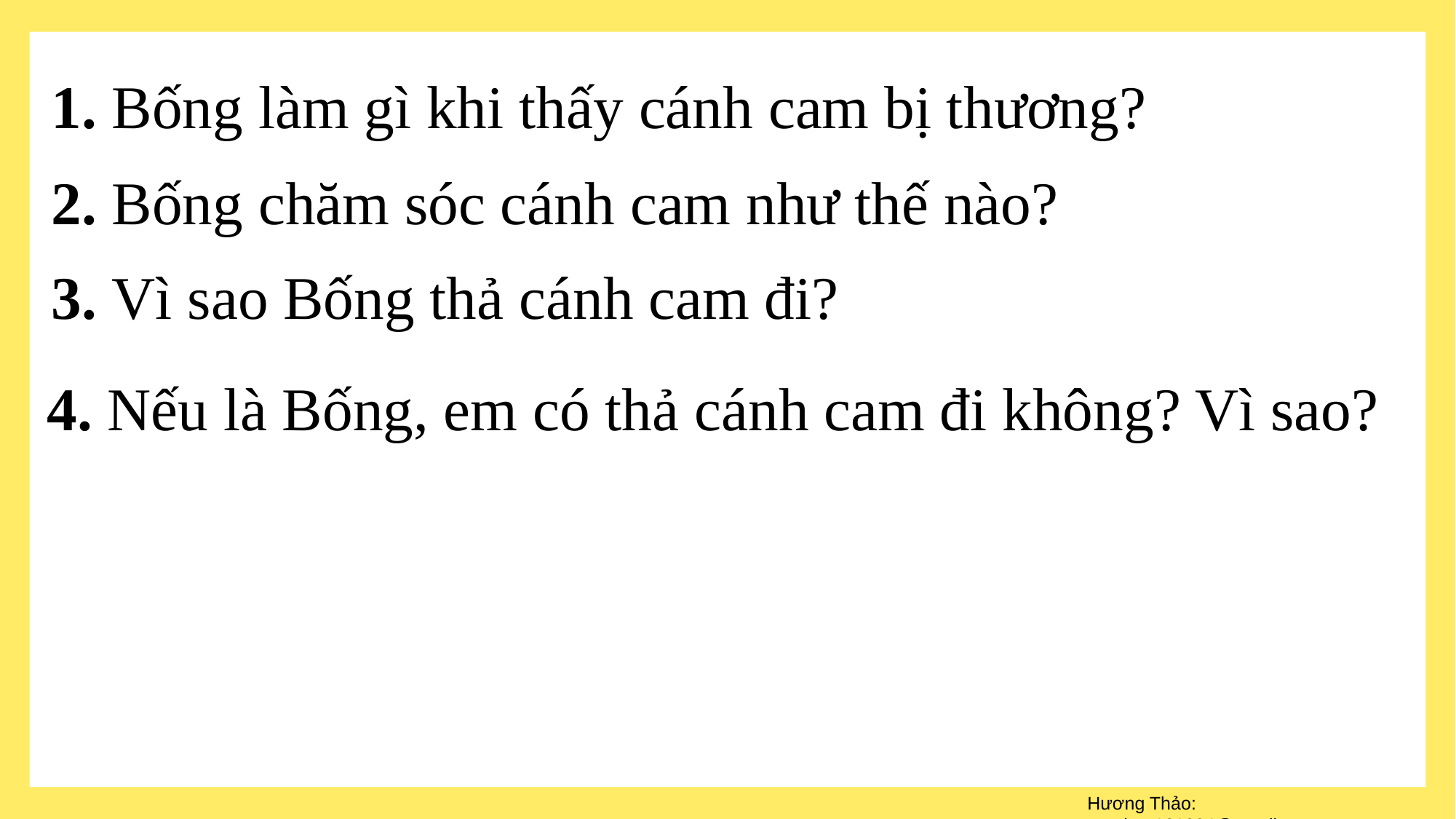

1. Bống làm gì khi thấy cánh cam bị thương?
2. Bống chăm sóc cánh cam như thế nào?
3. Vì sao Bống thả cánh cam đi?
4. Nếu là Bống, em có thả cánh cam đi không? Vì sao?